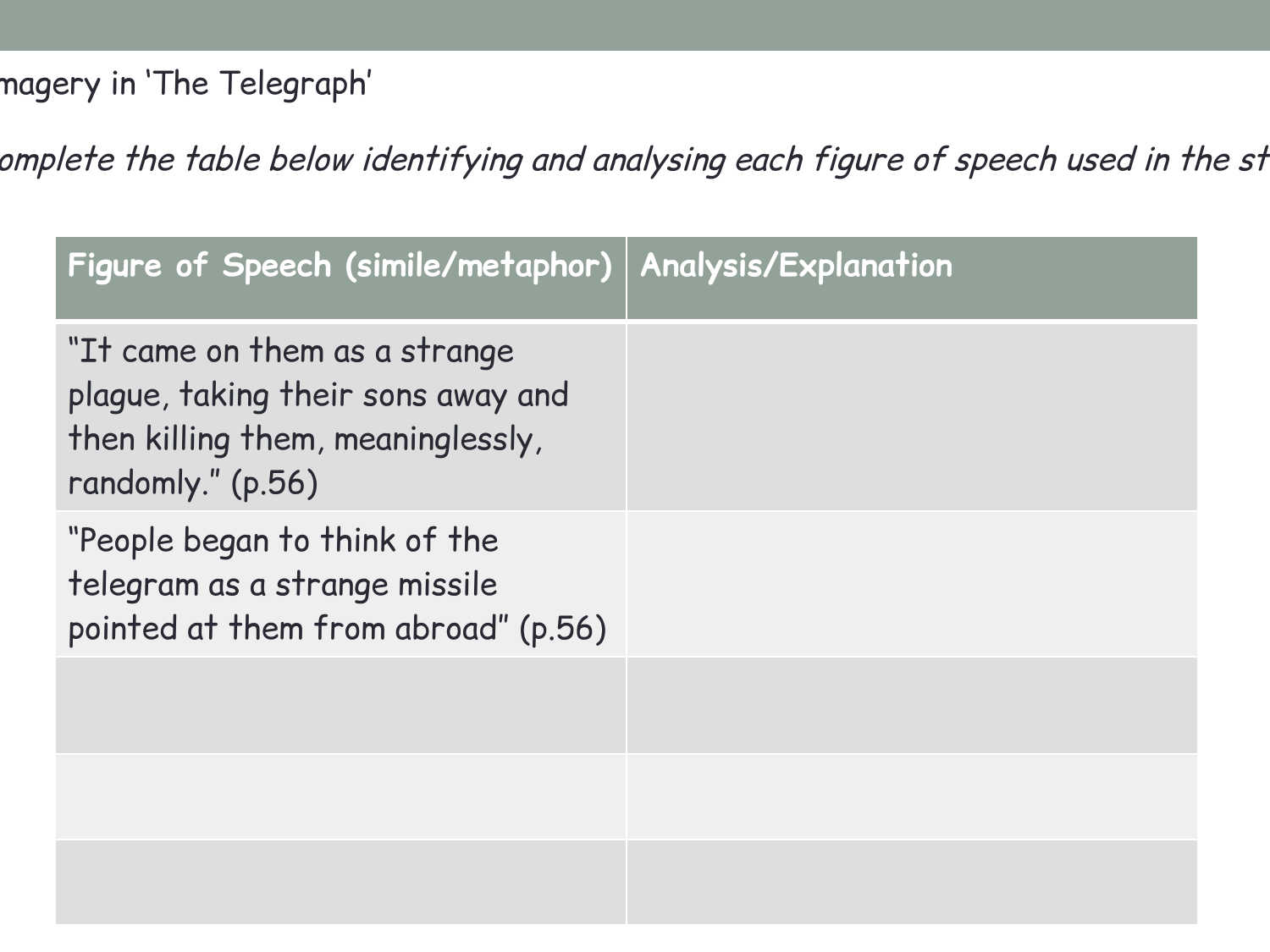

Imagery in ‘The Telegraph’

Complete the table below identifying and analysing each figure of speech used in the story
| Figure of Speech (simile/metaphor) | Analysis/Explanation |
| --- | --- |
| “It came on them as a strange plague, taking their sons away and then killing them, meaninglessly, randomly.” (p.56) |  |
| “People began to think of the telegram as a strange missile pointed at them from abroad” (p.56) |  |
|  |  |
|  |  |
|  |  |